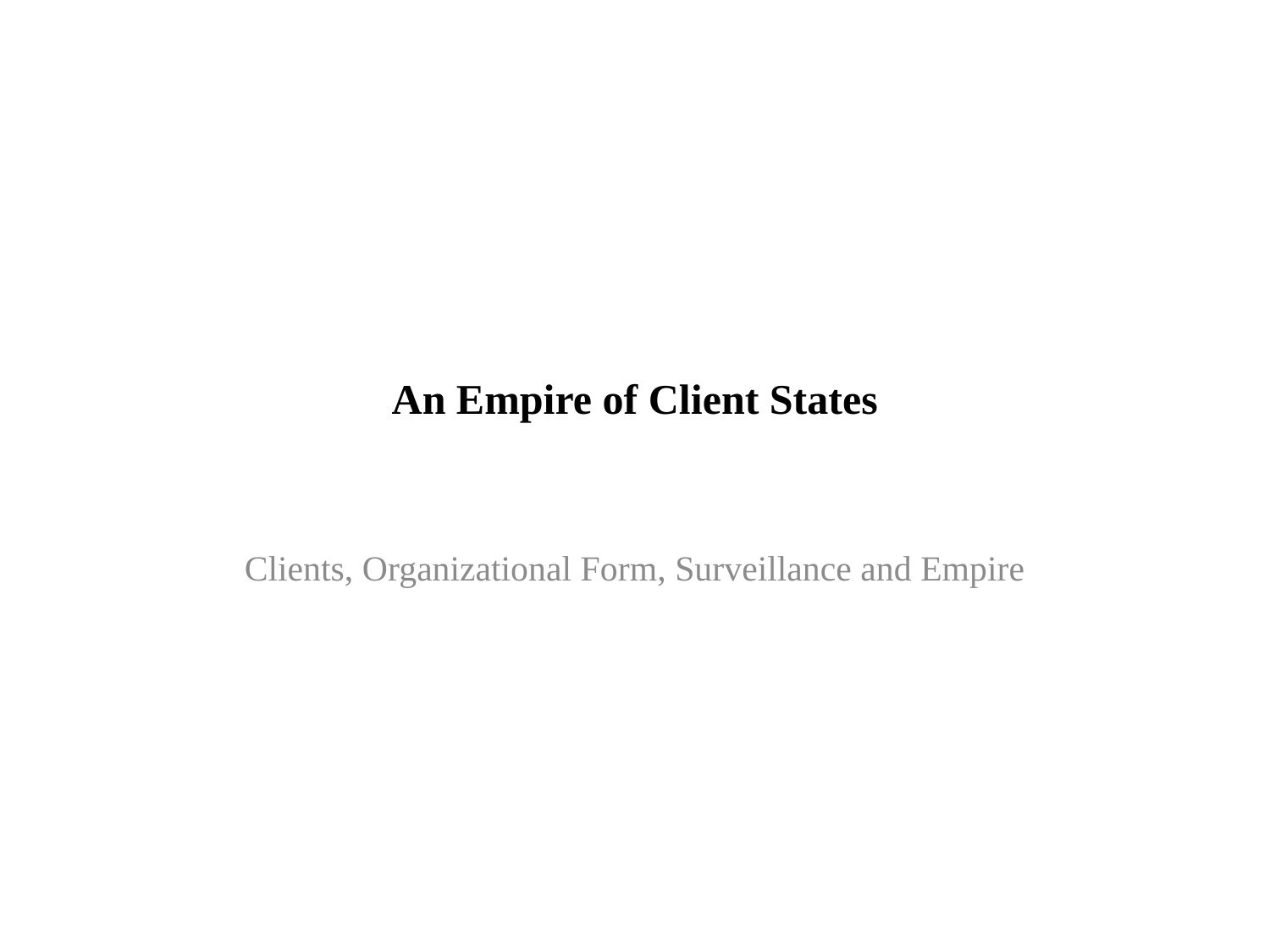

# An Empire of Client States
Clients, Organizational Form, Surveillance and Empire